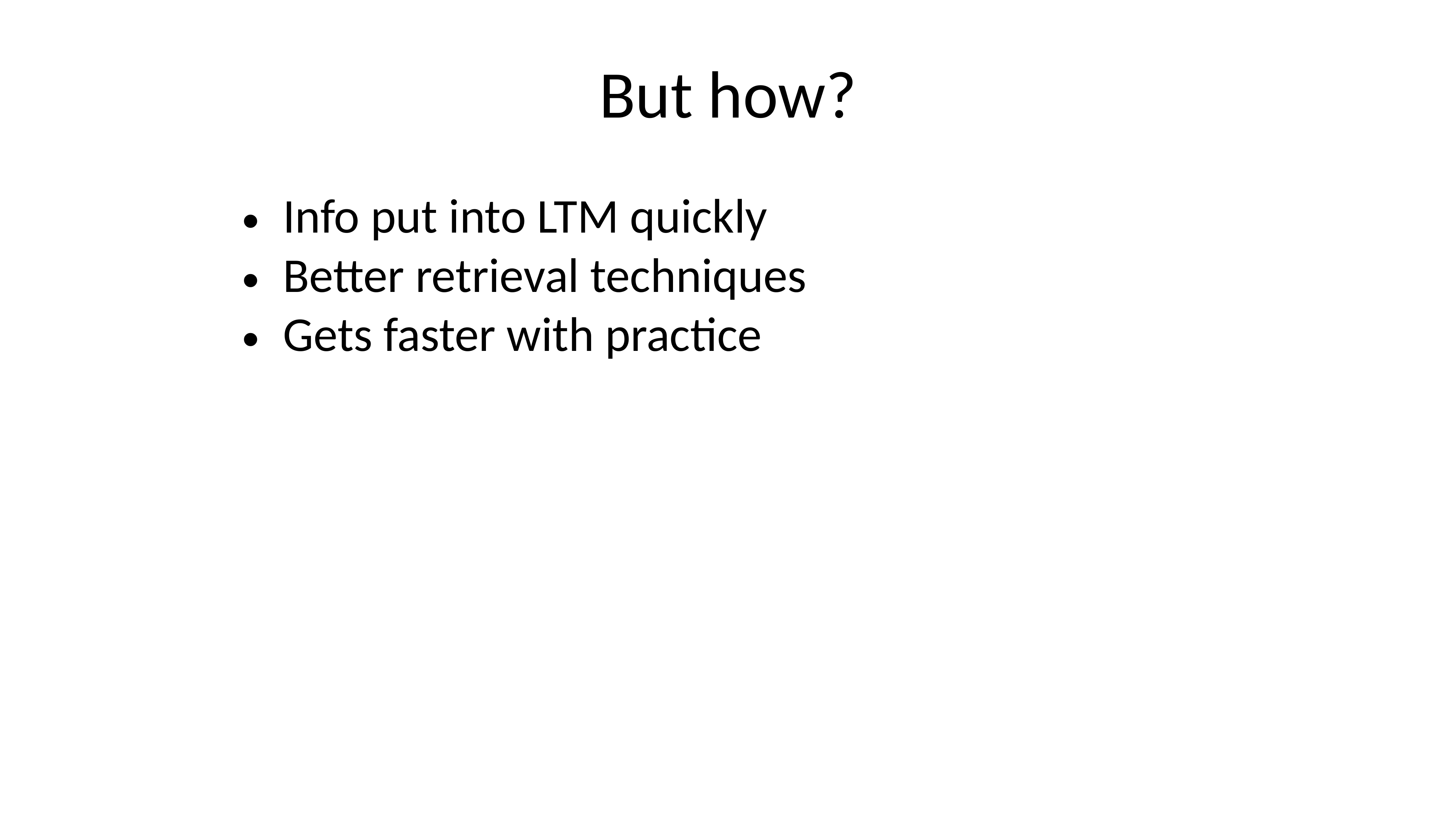

But how?
Info put into LTM quickly
Better retrieval techniques
Gets faster with practice